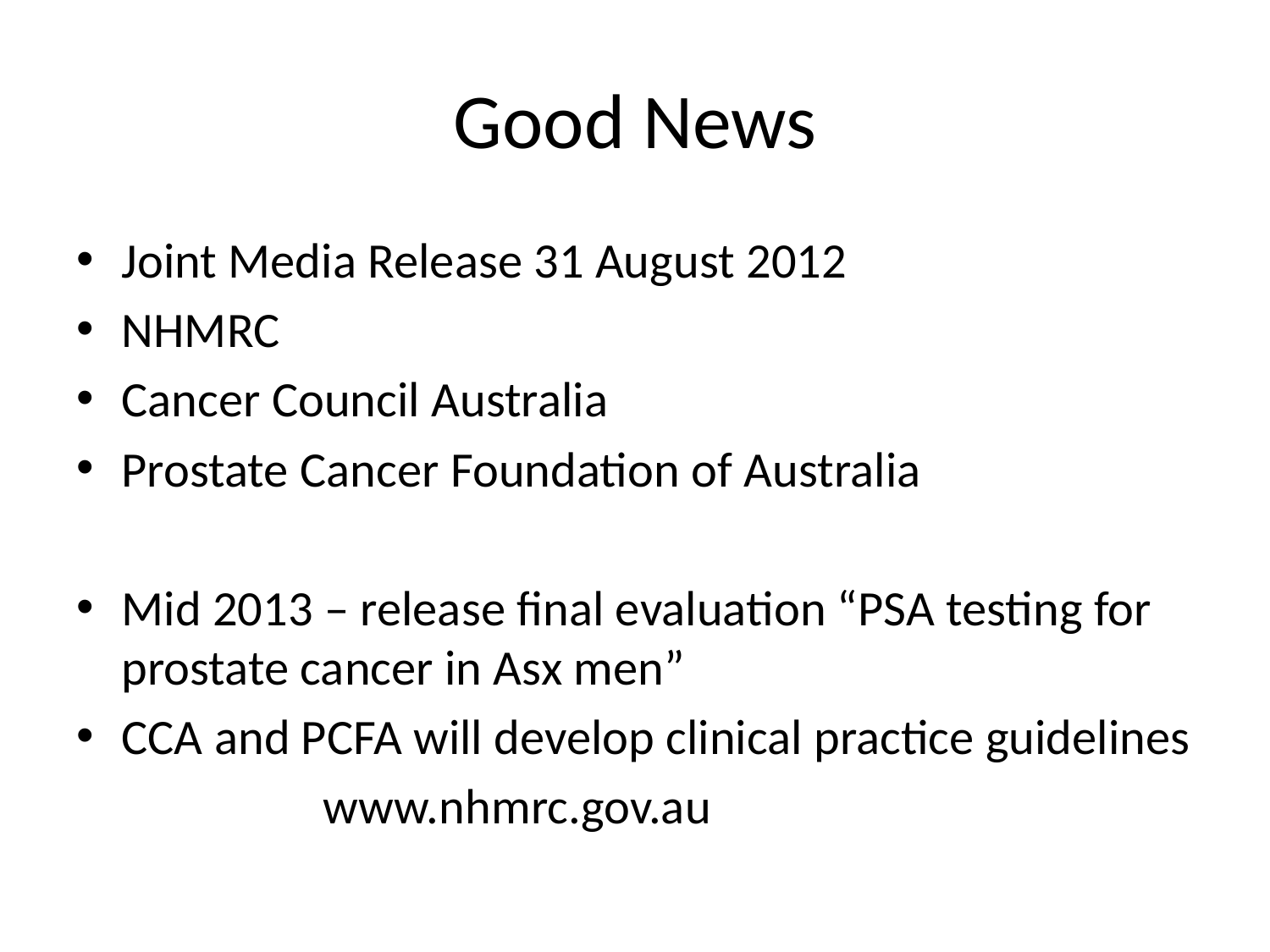

# Good News
Joint Media Release 31 August 2012
NHMRC
Cancer Council Australia
Prostate Cancer Foundation of Australia

Mid 2013 – release final evaluation “PSA testing for prostate cancer in Asx men”
CCA and PCFA will develop clinical practice guidelines
                      www.nhmrc.gov.au